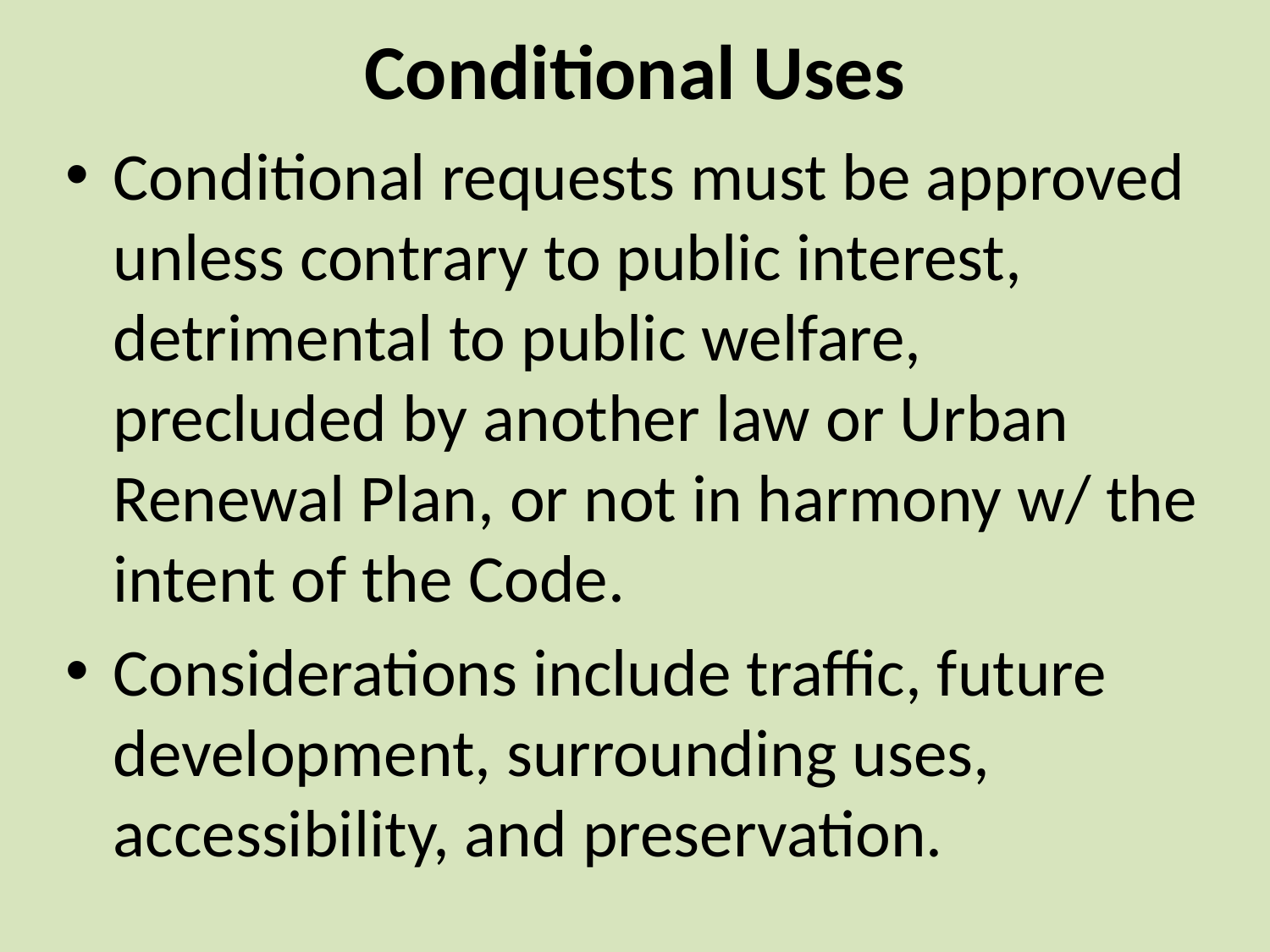

# Conditional Uses
Conditional requests must be approved unless contrary to public interest, detrimental to public welfare, precluded by another law or Urban Renewal Plan, or not in harmony w/ the intent of the Code.
Considerations include traffic, future development, surrounding uses, accessibility, and preservation.